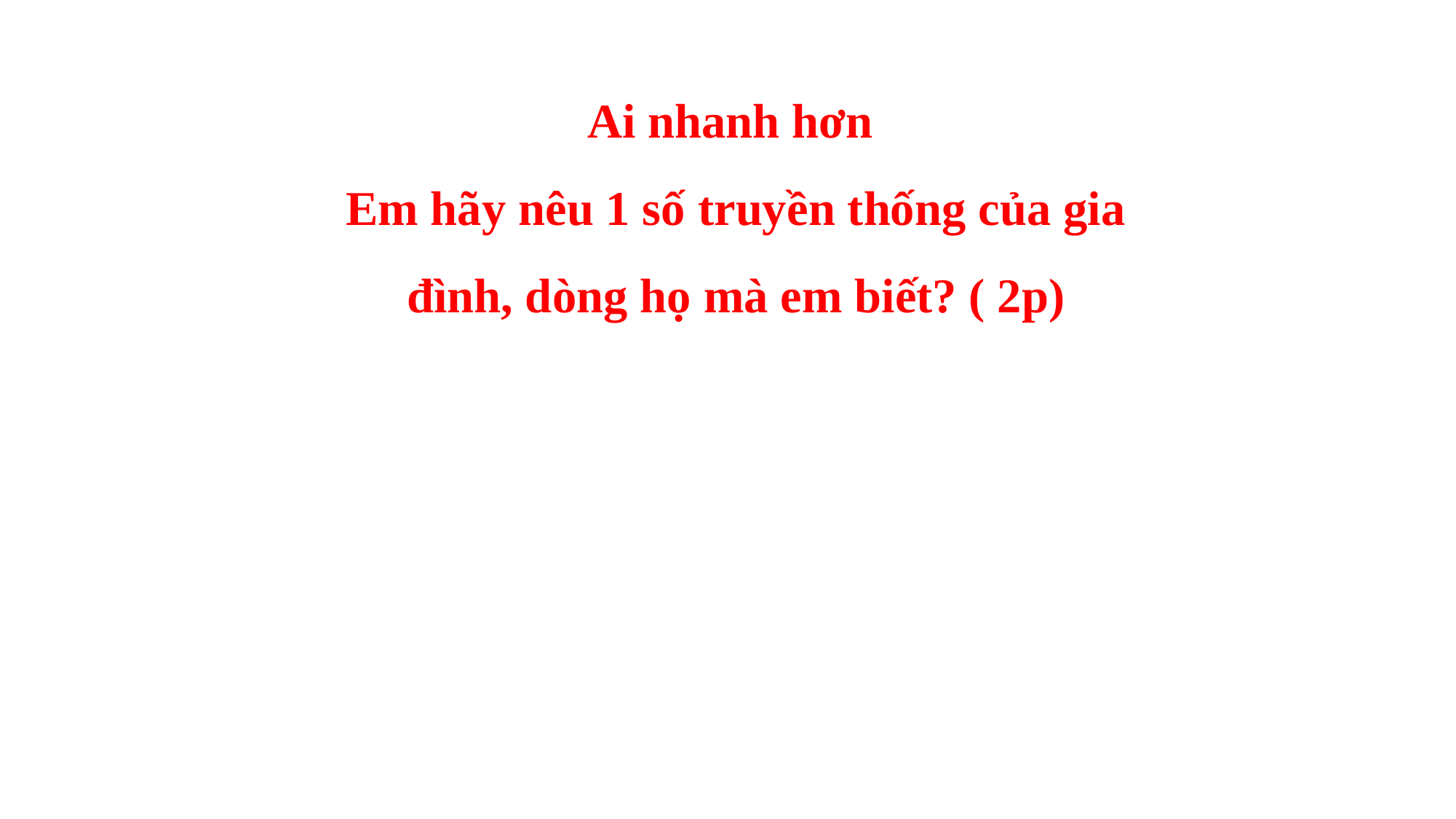

Ai nhanh hơn
Em hãy nêu 1 số truyền thống của gia đình, dòng họ mà em biết? ( 2p)